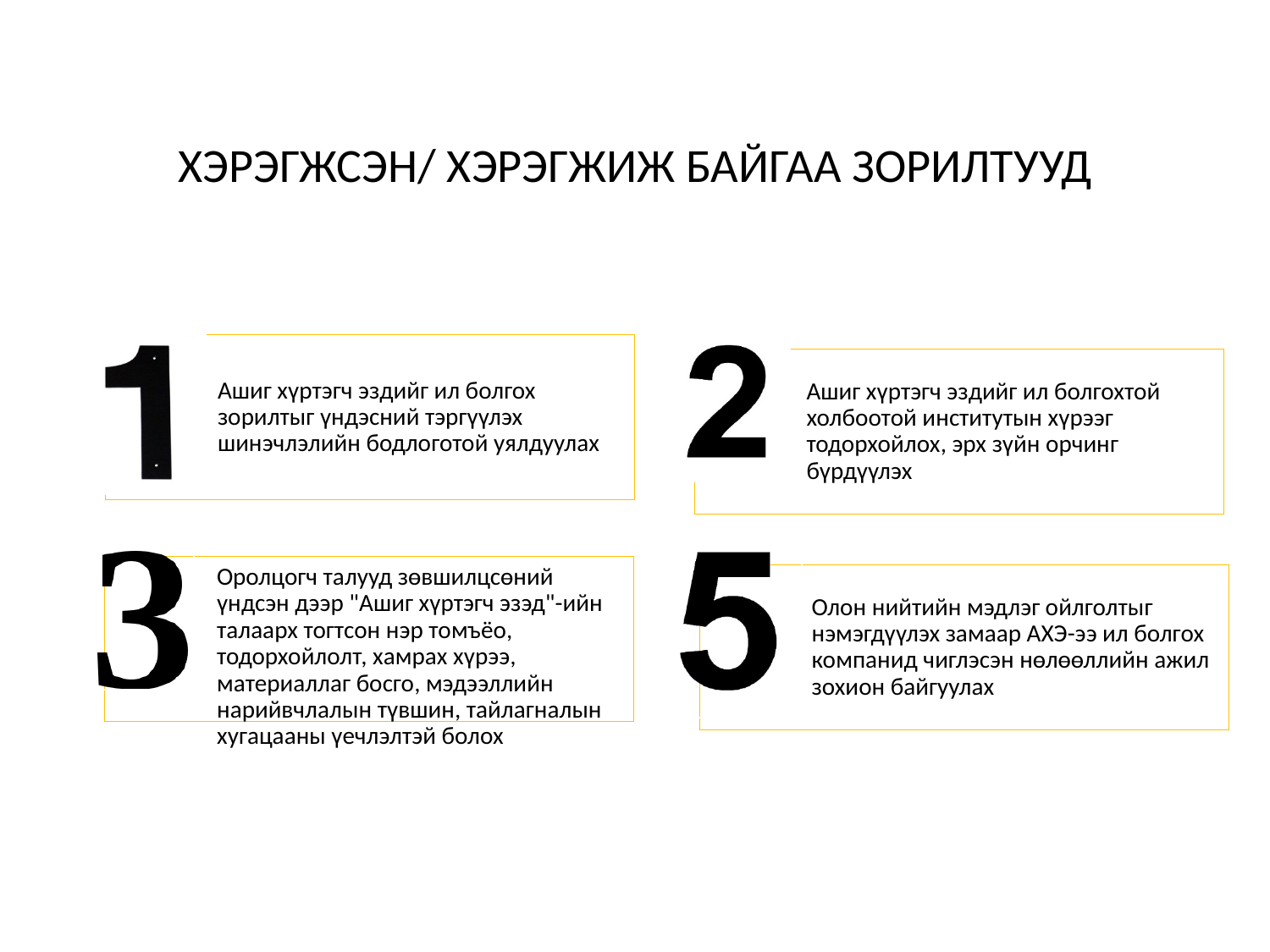

# ХЭРЭГЖСЭН/ ХЭРЭГЖИЖ БАЙГАА ЗОРИЛТУУД
Ашиг хүртэгч эздийг ил болгох зорилтыг үндэсний тэргүүлэх шинэчлэлийн бодлоготой уялдуулах
Ашиг хүртэгч эздийг ил болгохтой холбоотой институтын хүрээг тодорхойлох, эрх зүйн орчинг бүрдүүлэх
Оролцогч талууд зөвшилцсөний үндсэн дээр "Ашиг хүртэгч эзэд"-ийн талаарх тогтсон нэр томъёо, тодорхойлолт, хамрах хүрээ, материаллаг босго, мэдээллийн нарийвчлалын түвшин, тайлагналын хугацааны үечлэлтэй болох

Олон нийтийн мэдлэг ойлголтыг нэмэгдүүлэх замаар АХЭ-ээ ил болгох компанид чиглэсэн нөлөөллийн ажил зохион байгуулах